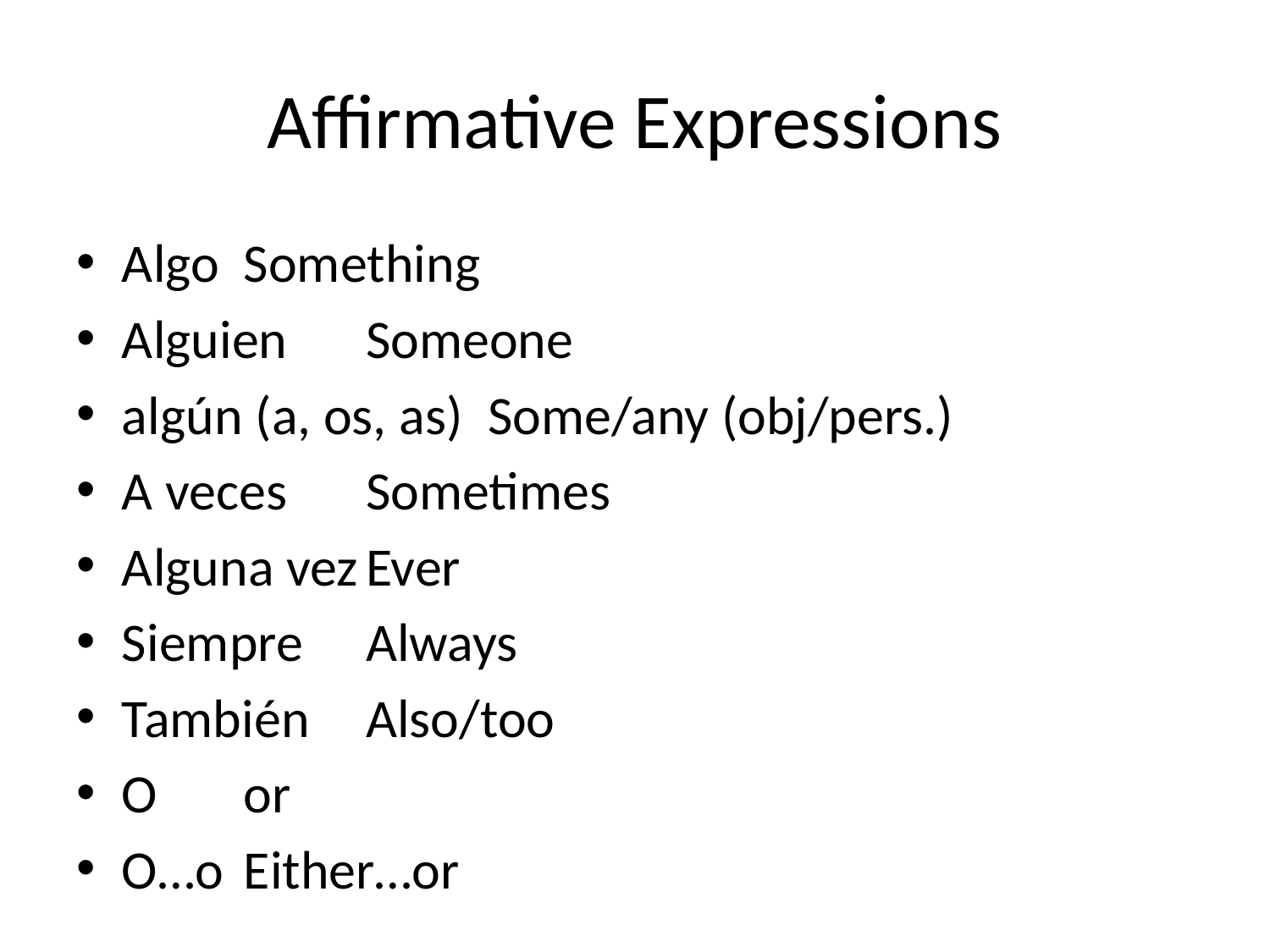

# Affirmative Expressions
Algo			Something
Alguien			Someone
algún (a, os, as)  	Some/any (obj/pers.)
A veces			Sometimes
Alguna vez		Ever
Siempre			Always
También			Also/too
O				or
O…o			Either…or